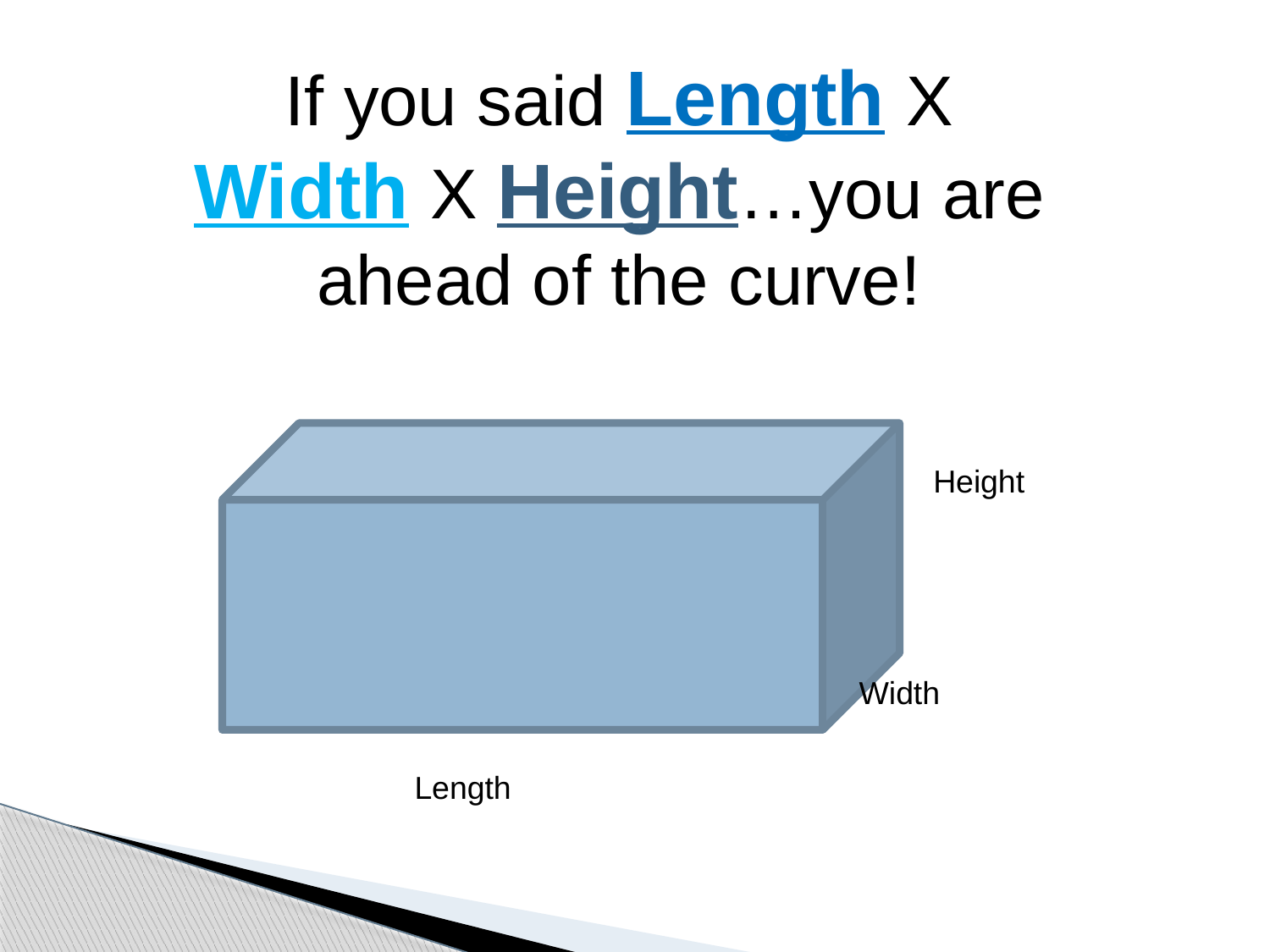

If you said Length X Width X Height…you are ahead of the curve!

Height
Width
Length